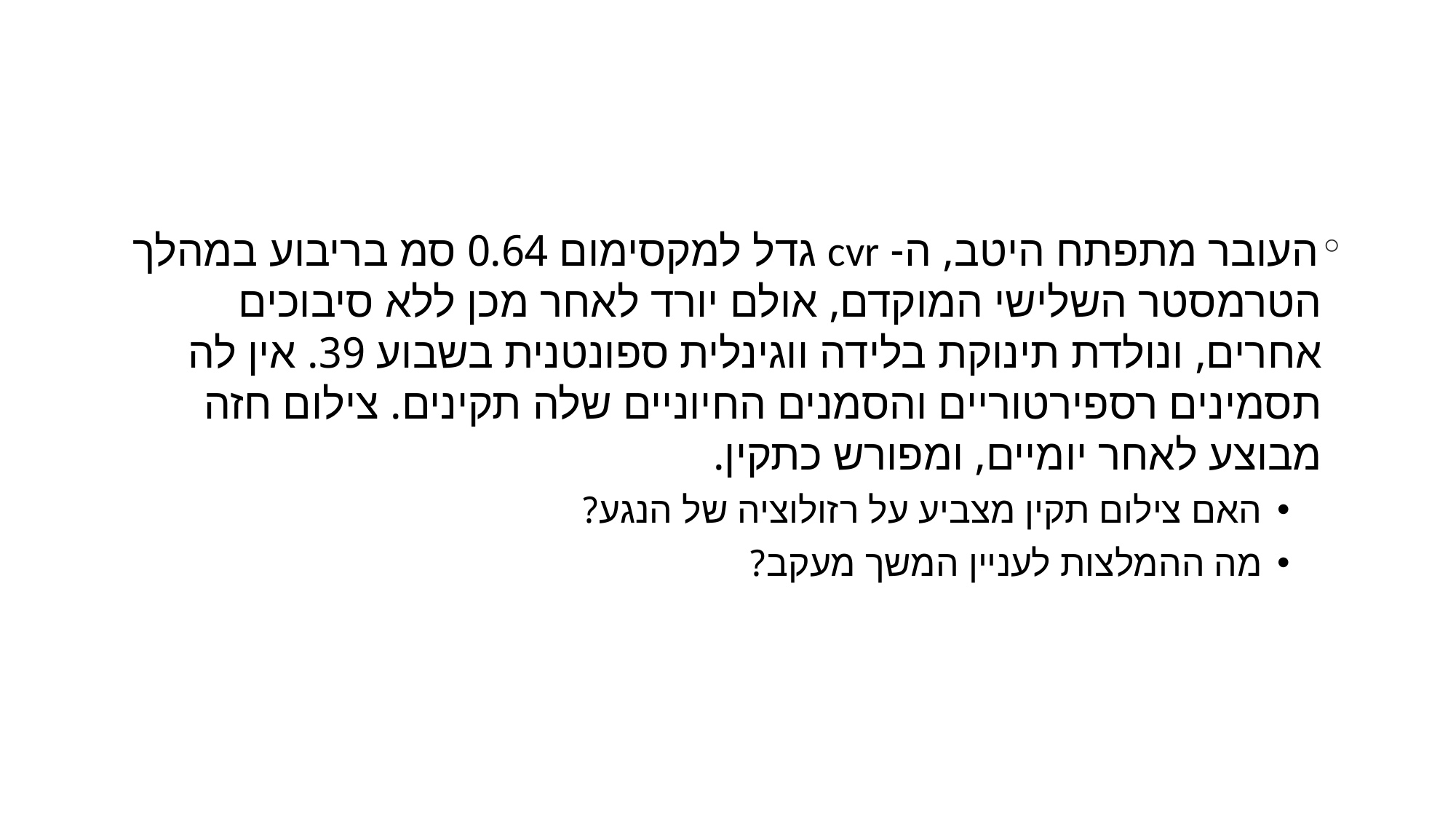

#
העובר מתפתח היטב, ה- cvr גדל למקסימום 0.64 סמ בריבוע במהלך הטרמסטר השלישי המוקדם, אולם יורד לאחר מכן ללא סיבוכים אחרים, ונולדת תינוקת בלידה ווגינלית ספונטנית בשבוע 39. אין לה תסמינים רספירטוריים והסמנים החיוניים שלה תקינים. צילום חזה מבוצע לאחר יומיים, ומפורש כתקין.
האם צילום תקין מצביע על רזולוציה של הנגע?
מה ההמלצות לעניין המשך מעקב?